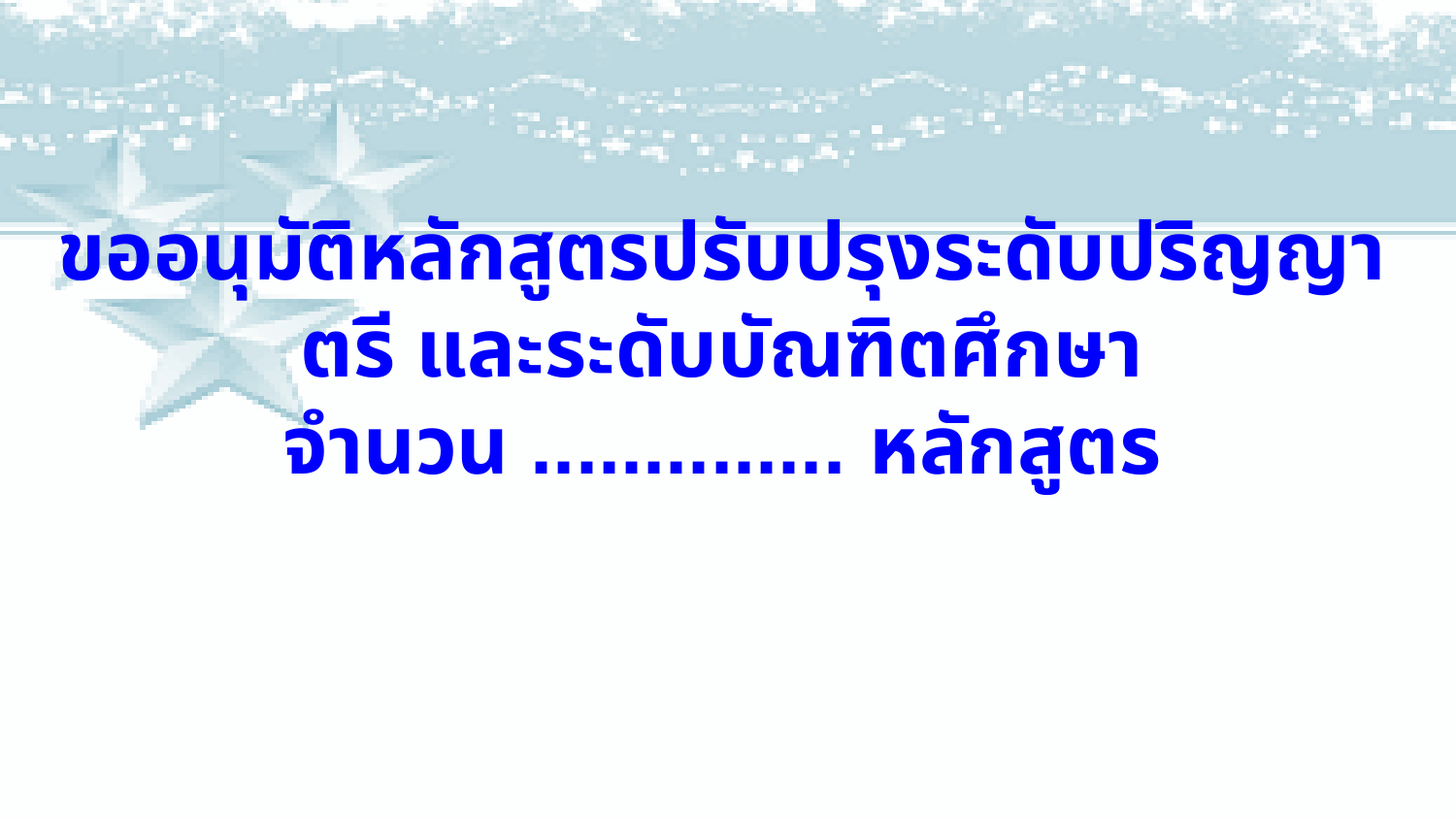

ขออนุมัติหลักสูตรปรับปรุงระดับปริญญาตรี และระดับบัณฑิตศึกษา จำนวน .............. หลักสูตร